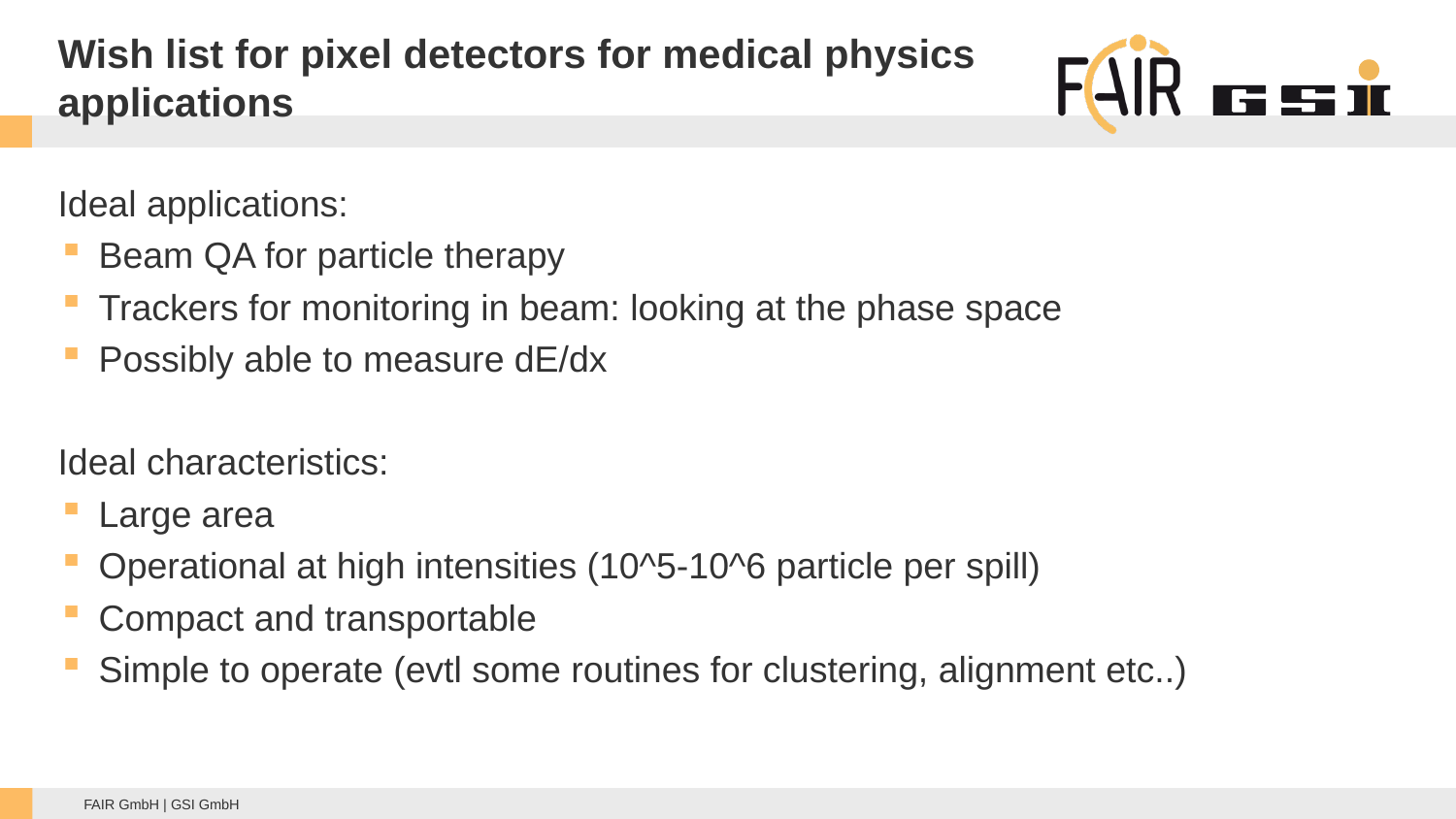

Wish list for pixel detectors for medical physics applications
Ideal applications:
Beam QA for particle therapy
Trackers for monitoring in beam: looking at the phase space
Possibly able to measure dE/dx

Ideal characteristics:
Large area
Operational at high intensities (10^5-10^6 particle per spill)
Compact and transportable
Simple to operate (evtl some routines for clustering, alignment etc..)